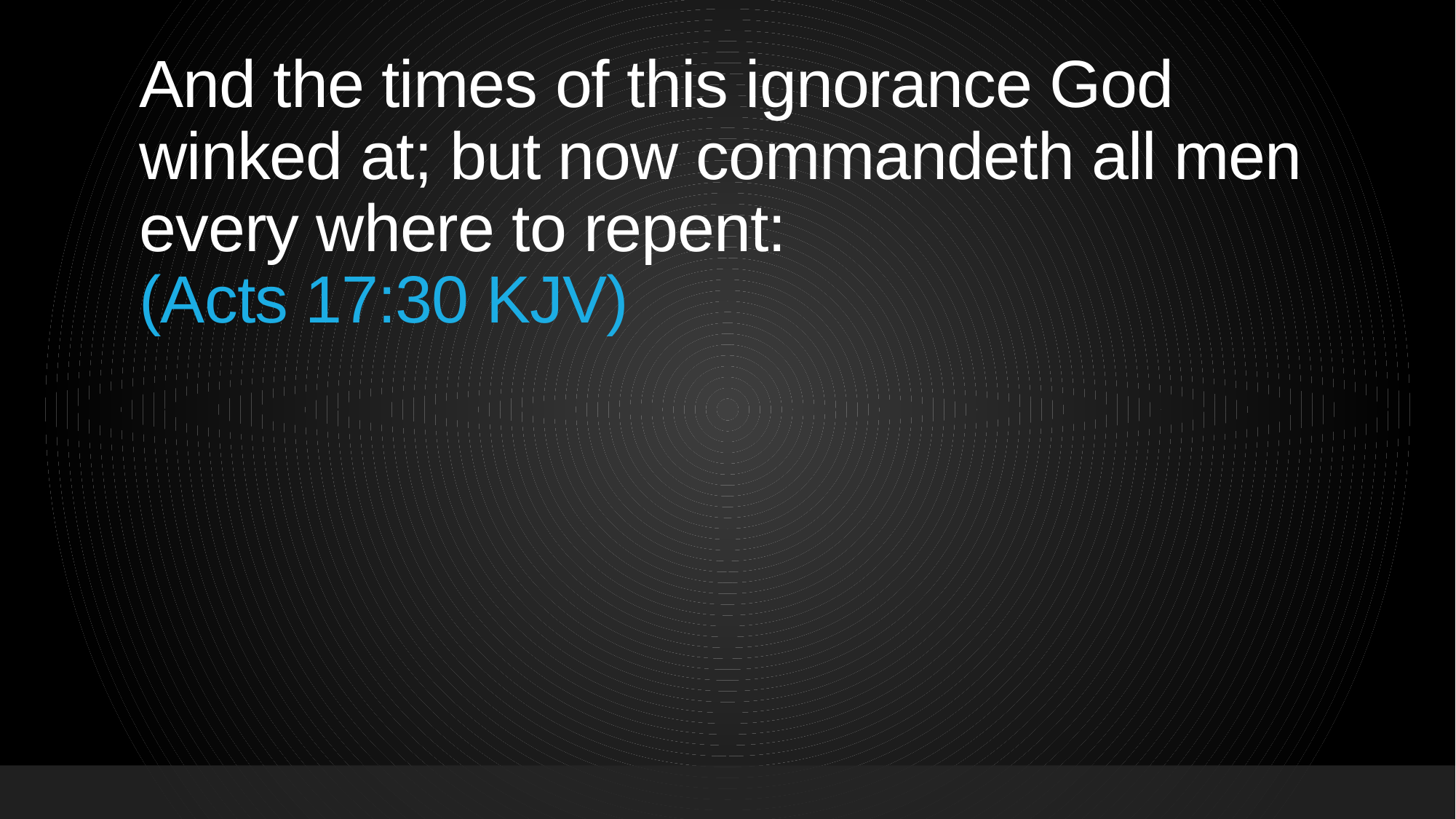

# And the times of this ignorance God winked at; but now commandeth all men every where to repent: (Acts 17:30 KJV)